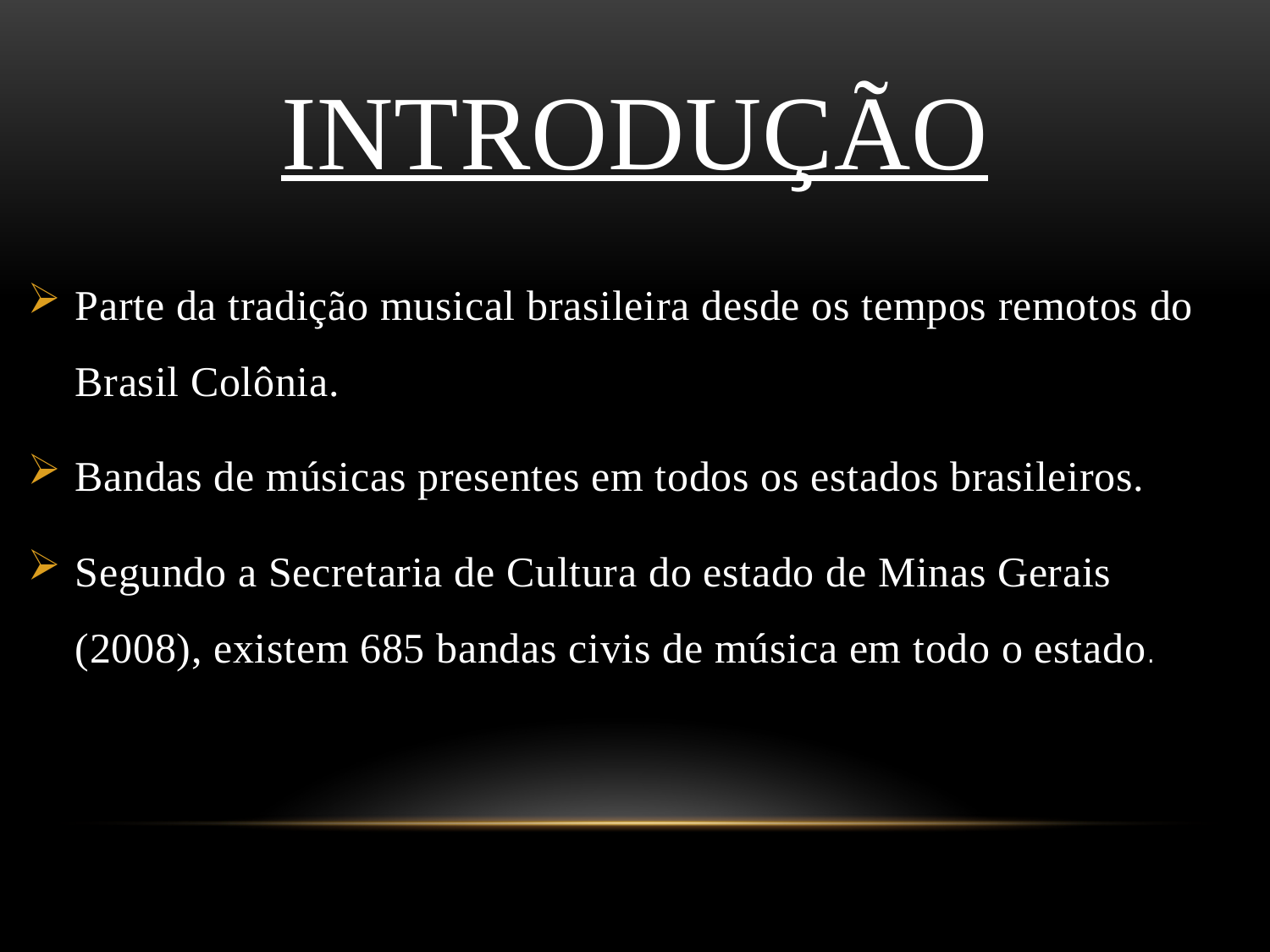

# introdução
Parte da tradição musical brasileira desde os tempos remotos do Brasil Colônia.
Bandas de músicas presentes em todos os estados brasileiros.
Segundo a Secretaria de Cultura do estado de Minas Gerais (2008), existem 685 bandas civis de música em todo o estado.